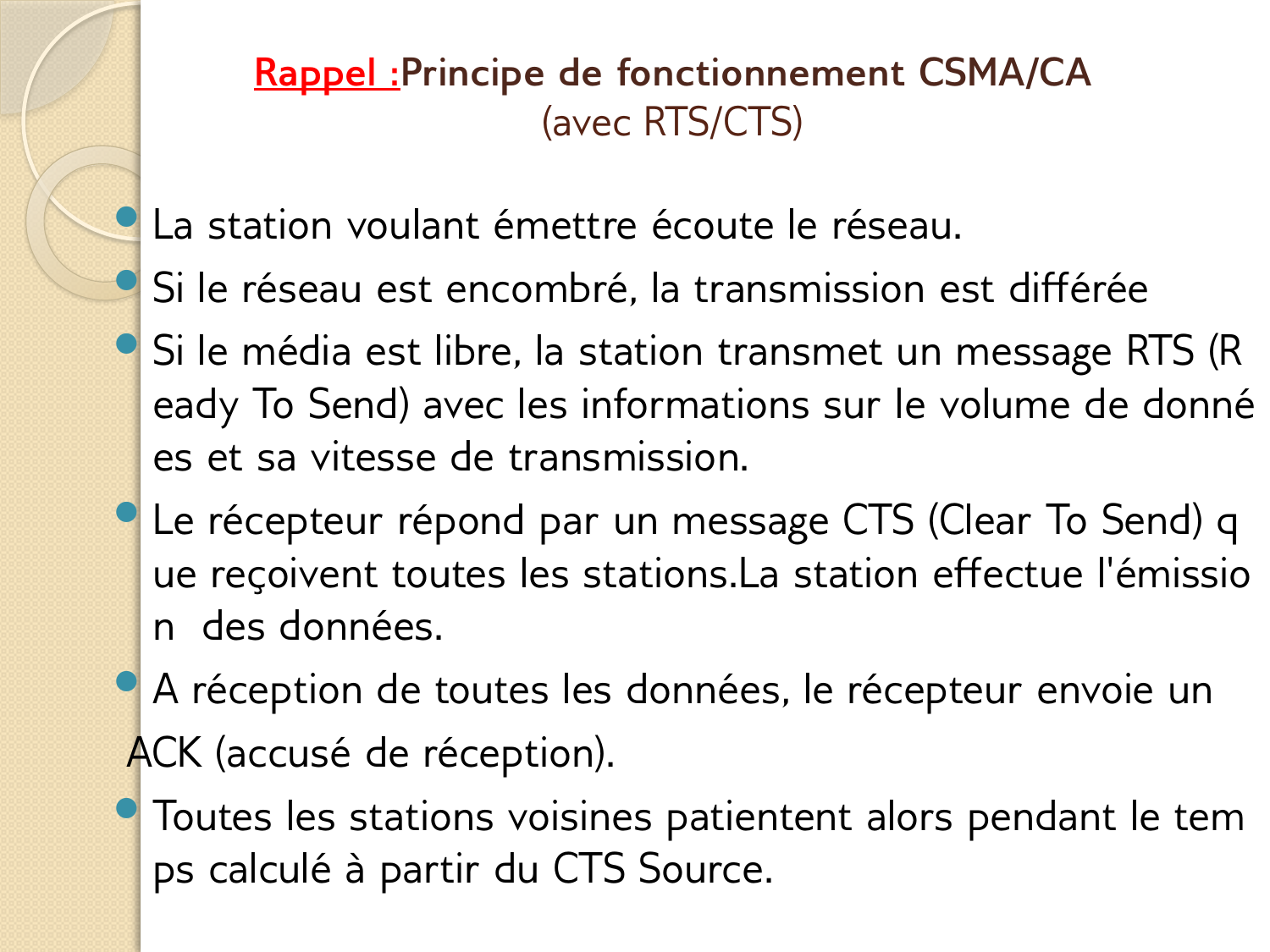

# Rappel :Principe de fonctionnement CSMA/CA (avec RTS/CTS)
La station voulant émettre écoute le réseau.
Si le réseau est encombré, la transmission est différée
Si le média est libre, la station transmet un message RTS (Ready To Send) avec les informations sur le volume de données et sa vitesse de transmission.
Le récepteur répond par un message CTS (Clear To Send) que reçoivent toutes les stations.La station effectue l'émission  des données.
A réception de toutes les données, le récepteur envoie un
 ACK (accusé de réception).
Toutes les stations voisines patientent alors pendant le temps calculé à partir du CTS Source.